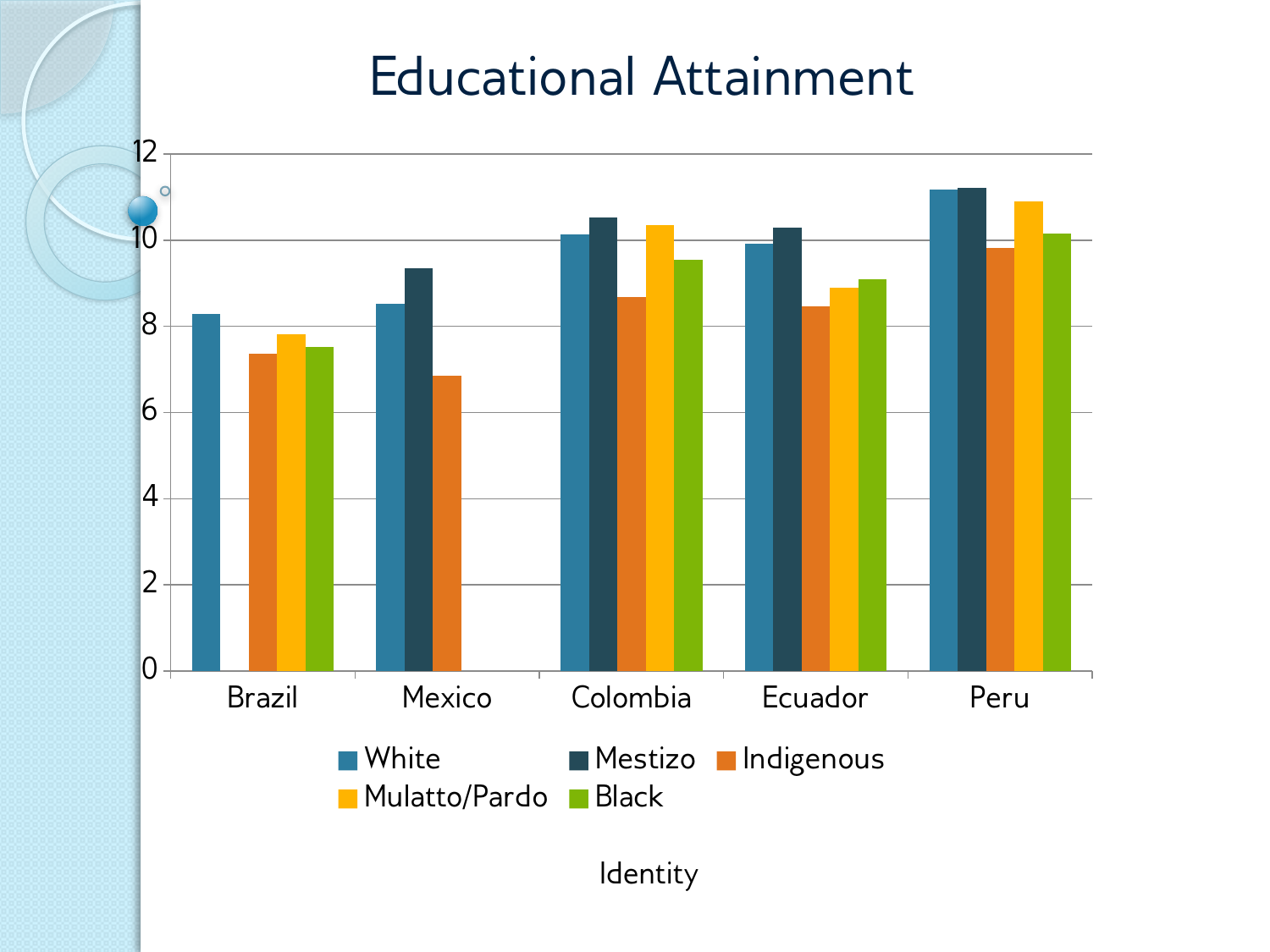

Educational Attainment

### Chart

| Category | White | Mestizo | Indigenous | Mulatto/Pardo | Black |
|---|---|---|---|---|---|
| Brazil | 8.291770999999997 | None | 7.365079 | 7.808416999999975 | 7.522545999999974 |
| Mexico | 8.530343 | 9.35 | 6.855721 | None | None |
| Colombia | 10.12807 | 10.52677 | 8.681817999999996 | 10.34737 | 9.552 |
| Ecuador | 9.918033 | 10.29392 | 8.467391 | 8.898305 | 9.088235 |
| Peru | 11.17 | 11.22 | 9.81 | 10.9 | 10.16 |
Identity